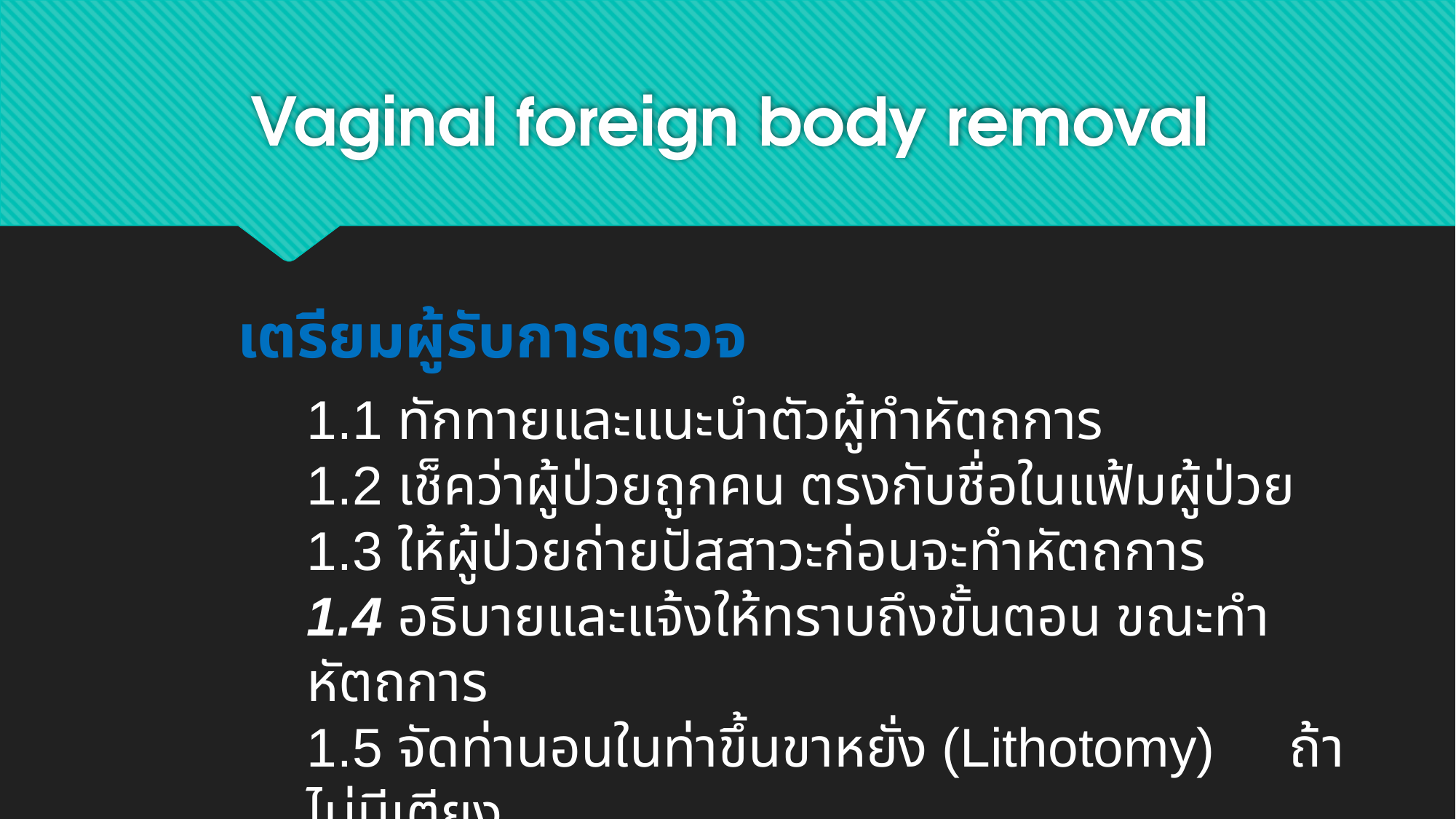

# Vaginal foreign body removal
เตรียมผู้รับการตรวจ

1.1 ทักทายและแนะนำตัวผู้ทำหัตถการ
1.2 เช็คว่าผู้ป่วยถูกคน ตรงกับชื่อในแฟ้มผู้ป่วย
1.3 ให้ผู้ป่วยถ่ายปัสสาวะก่อนจะทำหัตถการ
1.4 อธิบายและแจ้งให้ทราบถึงขั้นตอน ขณะทำหัตถการ
1.5 จัดท่านอนในท่าขึ้นขาหยั่ง (Lithotomy) 	ถ้าไม่มีเตียง
      ให้ใช้ท่านอนหงาย ชันเข่าขึ้น 2 ข้าง